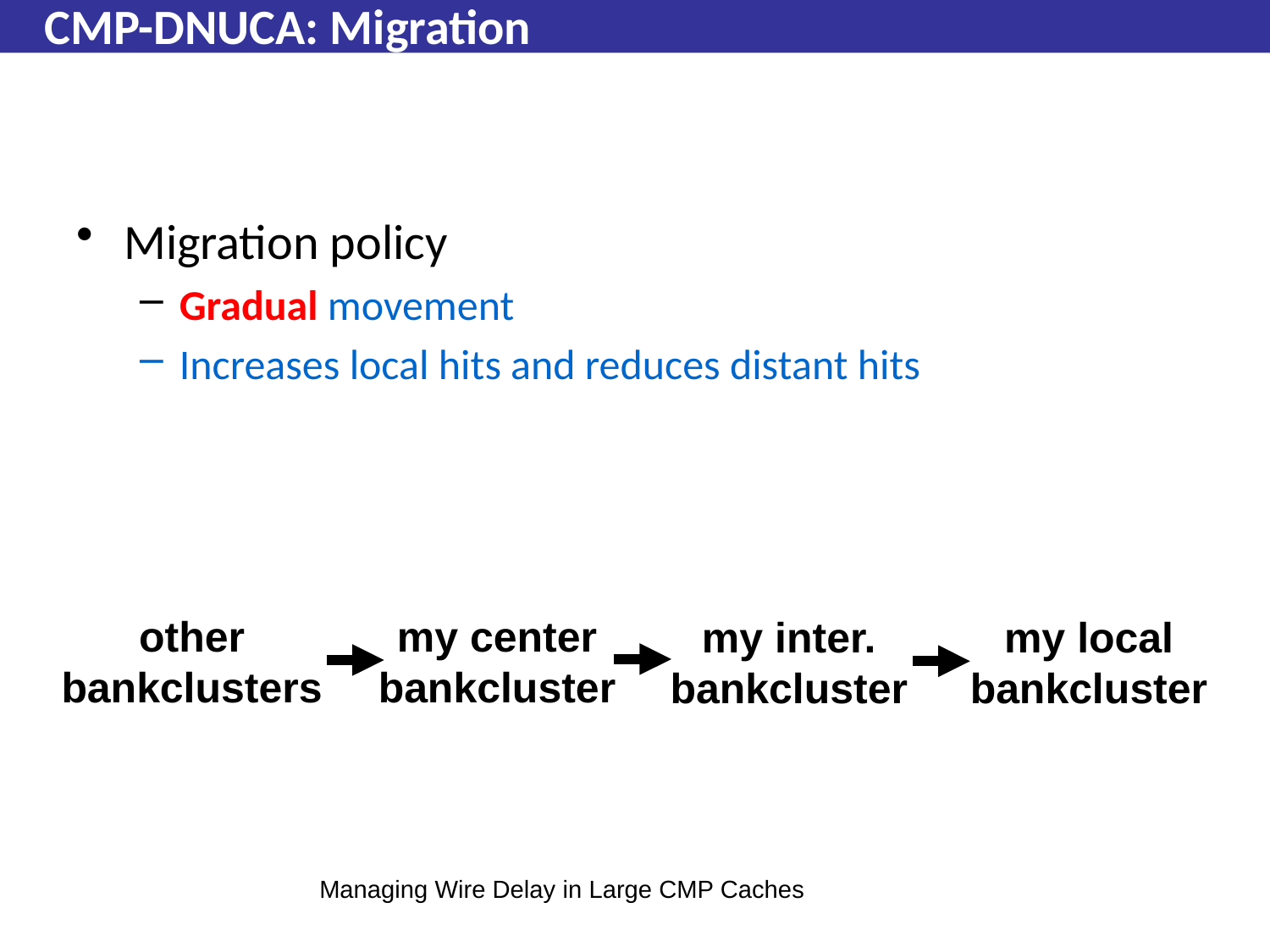

Beckmann & Wood
# CMP-DNUCA: Migration
Migration policy
Gradual movement
Increases local hits and reduces distant hits
my center
bankcluster
other
bankclusters
my local
bankcluster
my inter.
bankcluster

Managing Wire Delay in Large CMP Caches
137